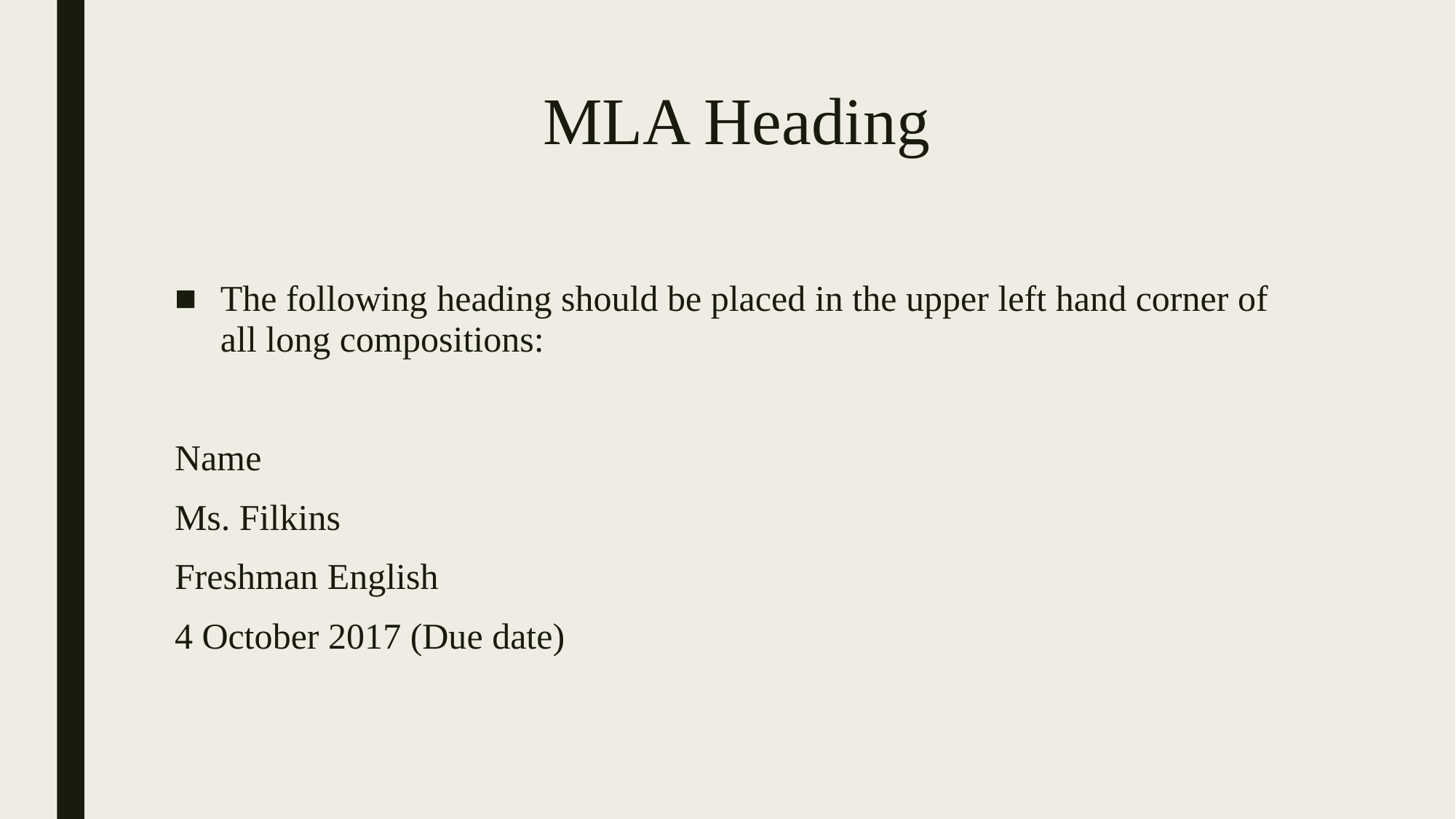

# MLA Heading
The following heading should be placed in the upper left hand corner of all long compositions:

Name
Ms. Filkins
Freshman English
4 October 2017 (Due date)